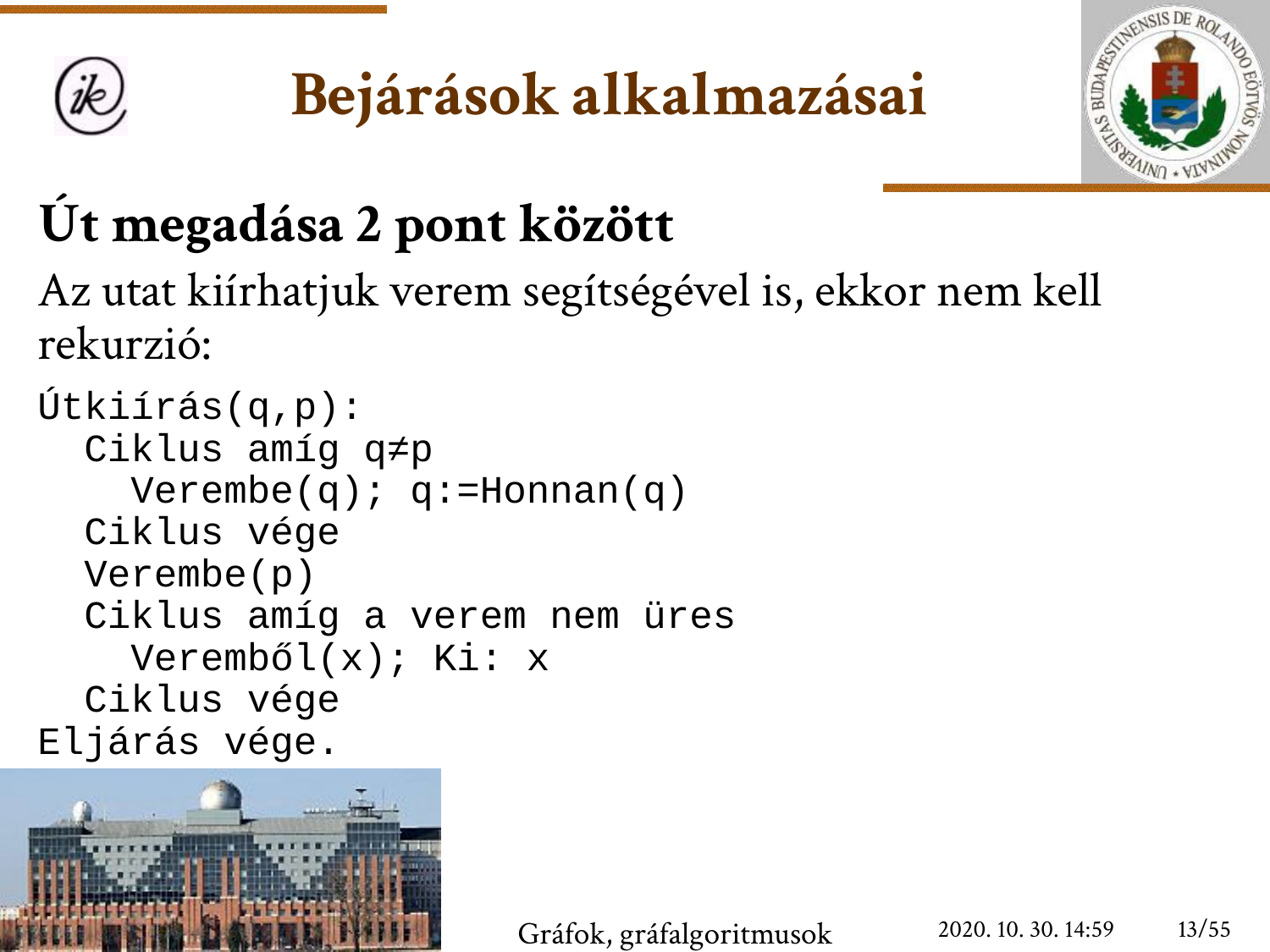

Bejárások alkalmazásai
Út megadása 2 pont között
Az utat kiírhatjuk verem segítségével is, ekkor nem kell rekurzió:
Útkiírás(q,p):
  Ciklus amíg q≠p
    Verembe(q); q:=Honnan(q)
  Ciklus vége
  Verembe(p)
  Ciklus amíg a verem nem üres
    Veremből(x); Ki: x
  Ciklus vége
Eljárás vége.

Gráfok, gráfalgoritmusok
2020. 10. 30. 14:59
13/55